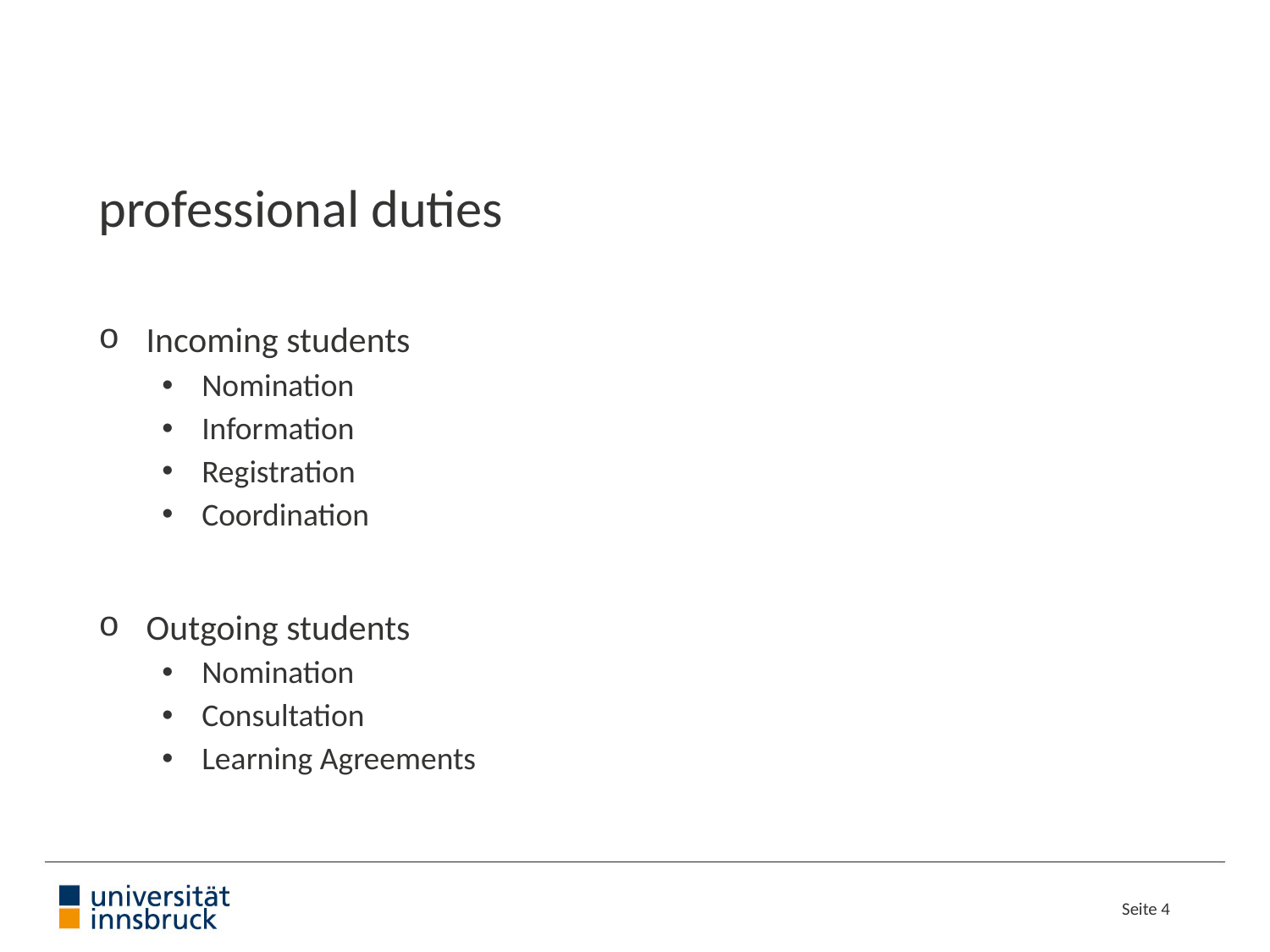

# professional duties
Incoming students
Nomination
Information
Registration
Coordination

Outgoing students
Nomination
Consultation
Learning Agreements

Seite 4